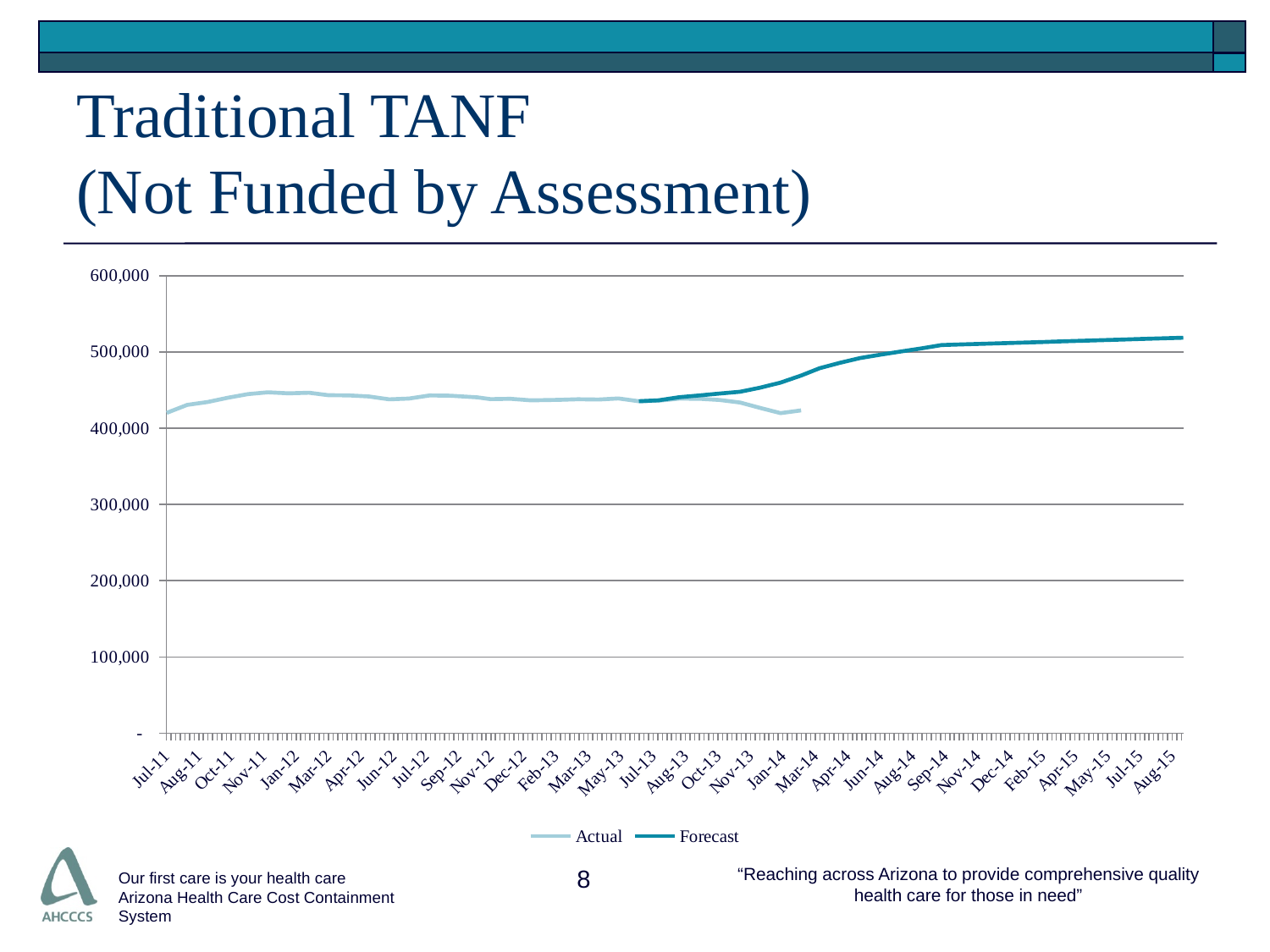

# Traditional TANF                                   (Not Funded by Assessment)

### Chart

| Category | Actual | Forecast |
|---|---|---|
| 40725 | 420056.69701212866 | None |
| 40756 | 430530.57087716233 | None |
| 40787 | 434333.67733935 | None |
| 40817 | 439858.86923156586 | None |
| 40848 | 444727.26394598576 | None |
| 40878 | 447059.03291623155 | None |
| 40909 | 445682.7557084629 | None |
| 40940 | 446457.43816529046 | None |
| 40969 | 443267.59304145887 | None |
| 41000 | 443030.3528641242 | None |
| 41030 | 441656.6519128078 | None |
| 41061 | 437831.81704926724 | None |
| 41091 | 438871.9989385259 | None |
| 41122 | 442963.6914968444 | None |
| 41153 | 442605.88794695796 | None |
| 41194 | 440475.8218931166 | None |
| 41214 | 438096.3177984108 | None |
| 41244 | 438519.9999293702 | None |
| 41275 | 436512.318284951 | None |
| 41318 | 437160.5051523835 | None |
| 41346 | 437981.0067972678 | None |
| 41377 | 437535.804223791 | None |
| 41407 | 439011.2633721757 | None |
| 41438 | 435310.0341471461 | 435310.0341471461 |
| 41468 | 436073.71044688695 | 436602.90582564153 |
| 41499 | 438737.10671158065 | 440654.8727536675 |
| 41530 | 438551.0469203236 | 443032.5846242936 |
| 41560 | 436951.1829107625 | 445410.45326232276 |
| 41591 | 433624.77056039707 | 447790.33473259344 |
| 41621 | 426632.82194367936 | 453064.8382058755 |
| 41652 | 419763.9634304305 | 459804.8392993194 |
| 41683 | 423353.21478009364 | 469020.399912821 |
| 41711 | None | 478656.1194895351 |
| 41742 | None | 485811.0380330873 |
| 41772 | None | 491935.6382521286 |
| 41803 | None | 496417.5732130733 |
| 41833 | None | 500481.5422189516 |
| 41864 | None | 504547.54030211695 |
| 41895 | None | 509032.7810859009 |
| 41925 | None | 509828.1936985495 |
| 41956 | None | 510625.6408573376 |
| 41986 | None | 511423.27011655935 |
| 42017 | None | 512222.93758289254 |
| 42048 | None | 513023.7179540186 |
| 42076 | None | 513826.54020533105 |
| 42107 | None | 514629.5519032367 |
| 42137 | None | 515434.60916654626 |
| 42168 | None | 516239.859567753 |
| 42198 | None | 517047.15923176426 |
| 42229 | None | 517855.5828745206 |
| 42260 | None | 518666.05948970513 |
8